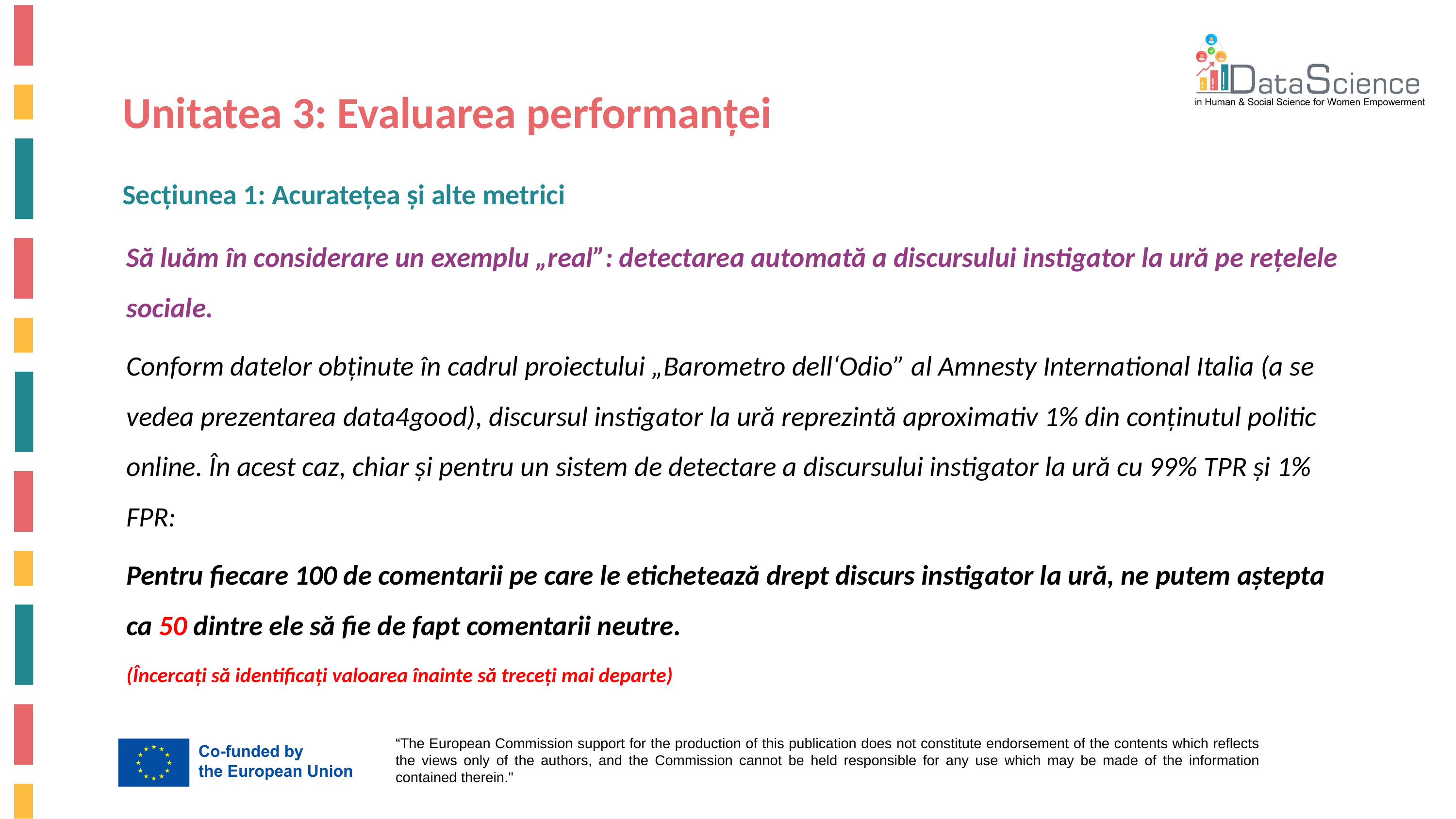

Unitatea 3: Evaluarea performanței
Secțiunea 1: Acuratețea și alte metrici
Să luăm în considerare un exemplu „real”: detectarea automată a discursului instigator la ură pe rețelele sociale.
Conform datelor obținute în cadrul proiectului „Barometro dell‘Odio” al Amnesty International Italia (a se vedea prezentarea data4good), discursul instigator la ură reprezintă aproximativ 1% din conținutul politic online. În acest caz, chiar și pentru un sistem de detectare a discursului instigator la ură cu 99% TPR și 1% FPR:
Pentru fiecare 100 de comentarii pe care le etichetează drept discurs instigator la ură, ne putem aștepta ca 50 dintre ele să fie de fapt comentarii neutre.
(Încercați să identificați valoarea înainte să treceți mai departe)